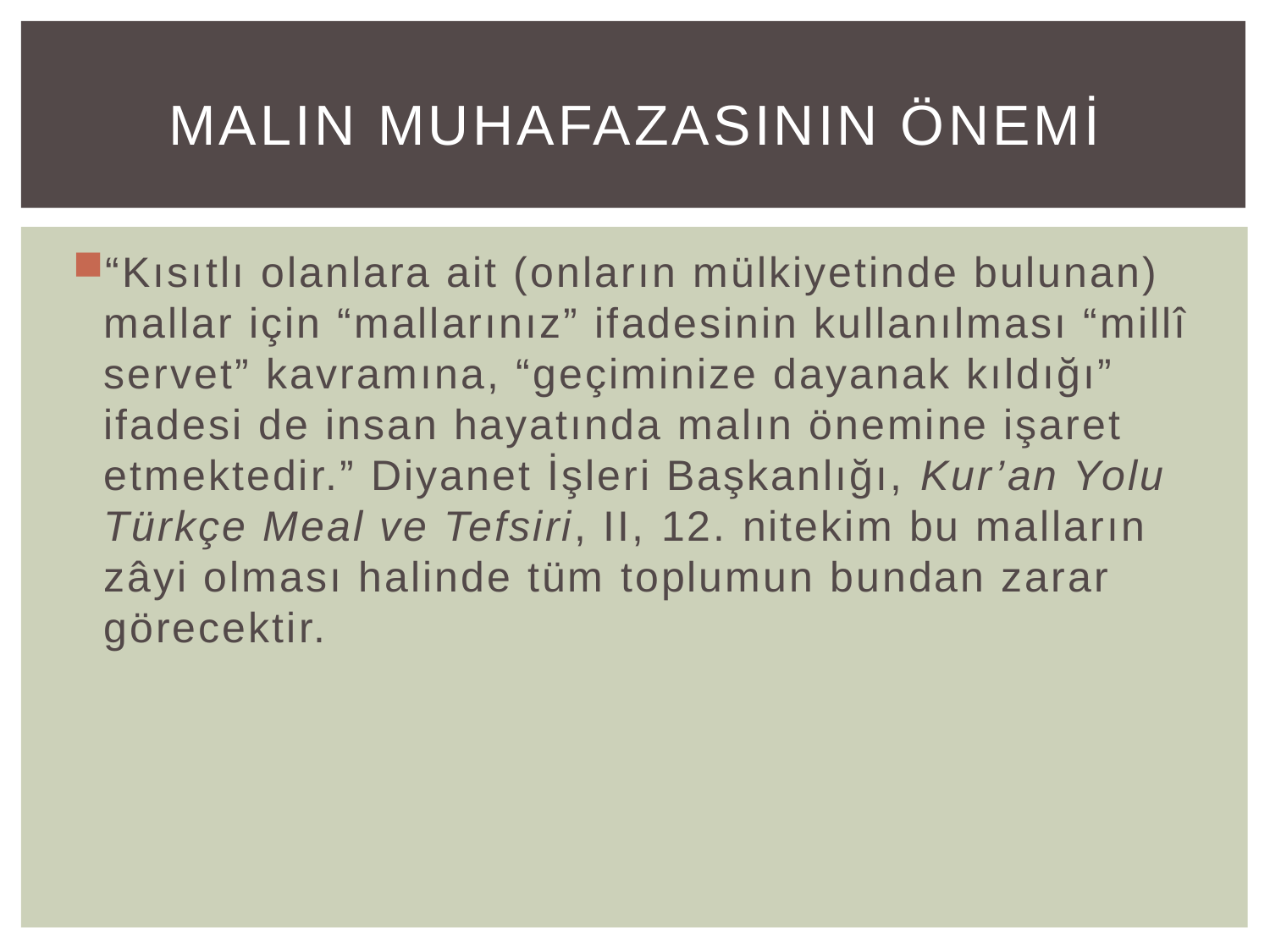

# MALIN MUHAFAZASININ ÖNEMİ
“Kısıtlı olanlara ait (onların mülkiyetinde bulunan) mallar için “mallarınız” ifadesinin kullanılması “millî servet” kavramına, “geçiminize dayanak kıldığı” ifadesi de insan hayatında malın önemine işaret etmektedir.” Diyanet İşleri Başkanlığı, Kur’an Yolu Türkçe Meal ve Tefsiri, II, 12. nitekim bu malların zâyi olması halinde tüm toplumun bundan zarar görecektir.